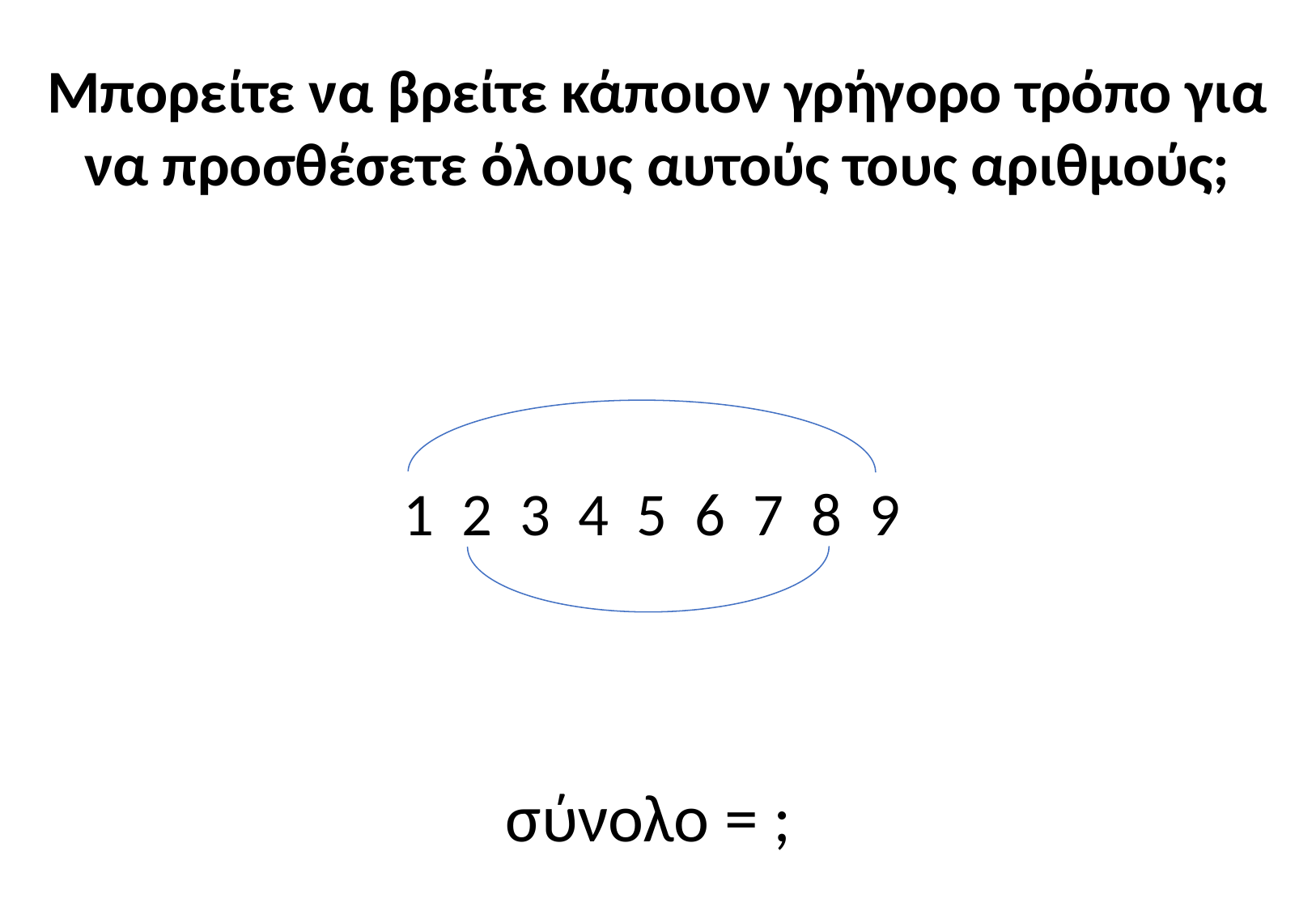

Μπορείτε να βρείτε κάποιον γρήγορο τρόπο για να προσθέσετε όλους αυτούς τους αριθμούς;

1  2  3  4  5  6  7  8  9
σύνολο = ;